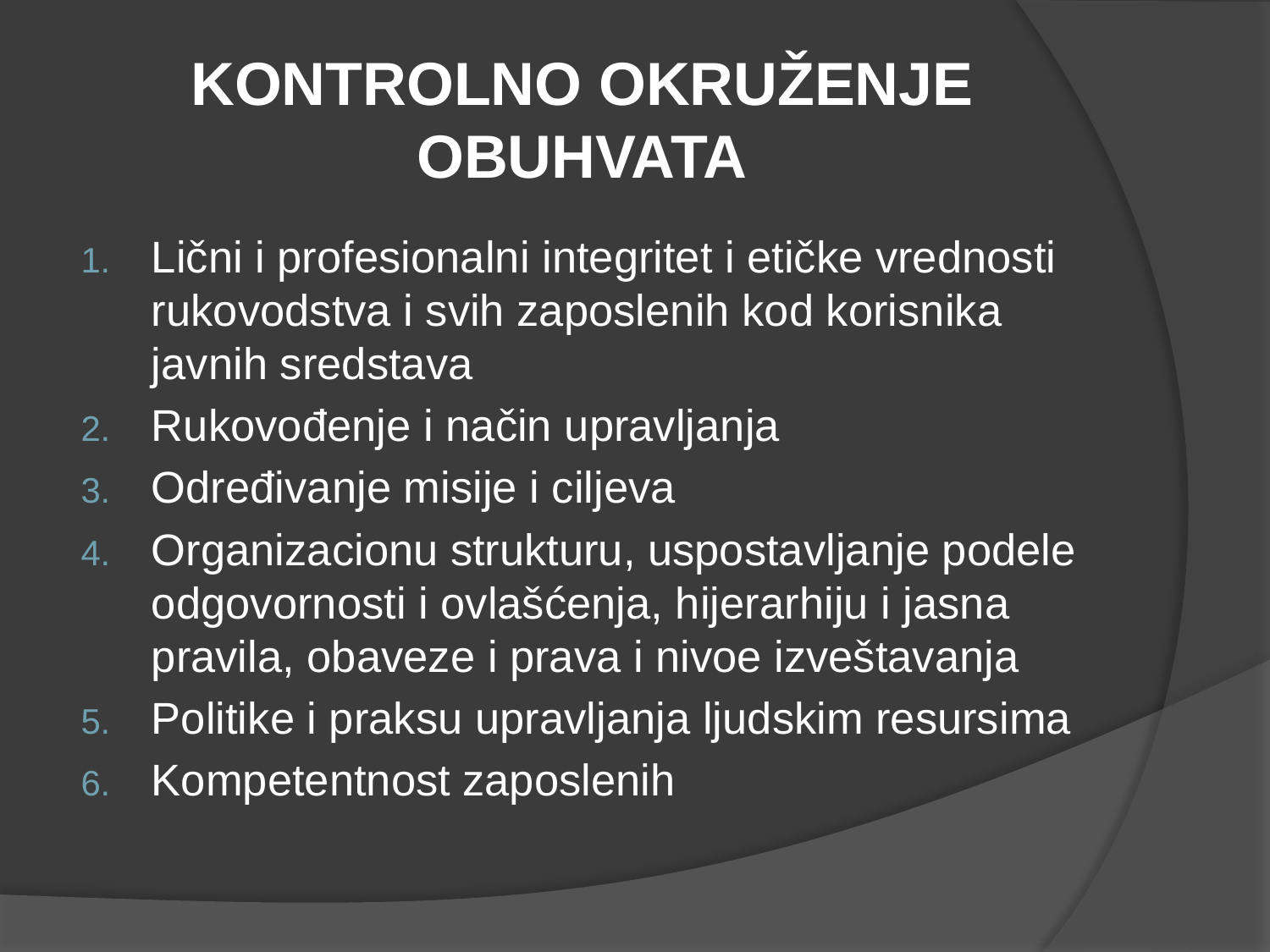

# KONTROLNO OKRUŽENJE OBUHVATA
Lični i profesionalni integritet i etičke vrednosti rukovodstva i svih zaposlenih kod korisnika javnih sredstava
Rukovođenje i način upravljanja
Određivanje misije i ciljeva
Organizacionu strukturu, uspostavljanje podele odgovornosti i ovlašćenja, hijerarhiju i jasna pravila, obaveze i prava i nivoe izveštavanja
Politike i praksu upravljanja ljudskim resursima
Kompetentnost zaposlenih